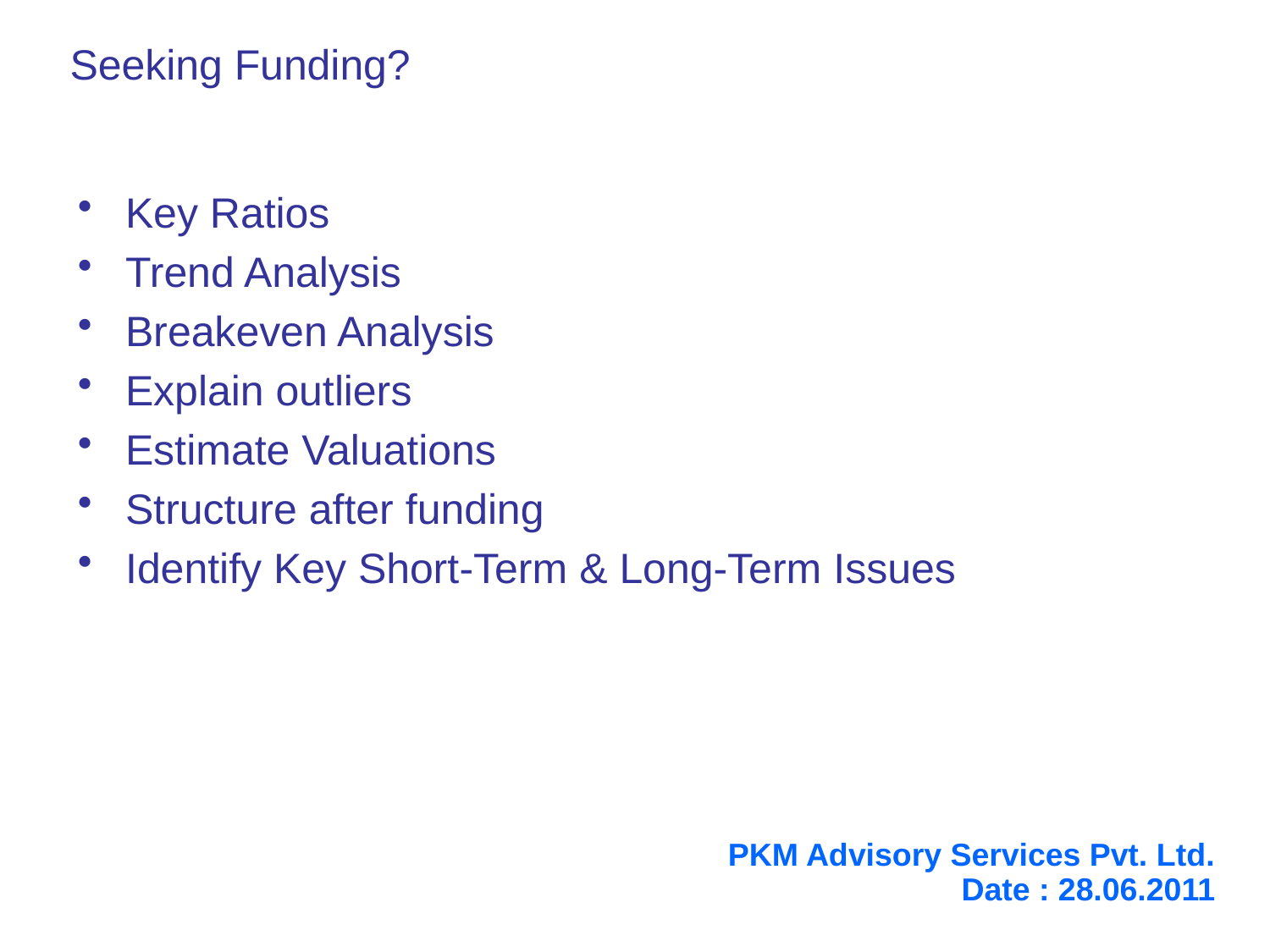

Seeking Funding?

Key Ratios
Trend Analysis
Breakeven Analysis
Explain outliers
Estimate Valuations
Structure after funding
Identify Key Short-Term & Long-Term Issues
PKM Advisory Services Pvt. Ltd.
Date : 28.06.2011